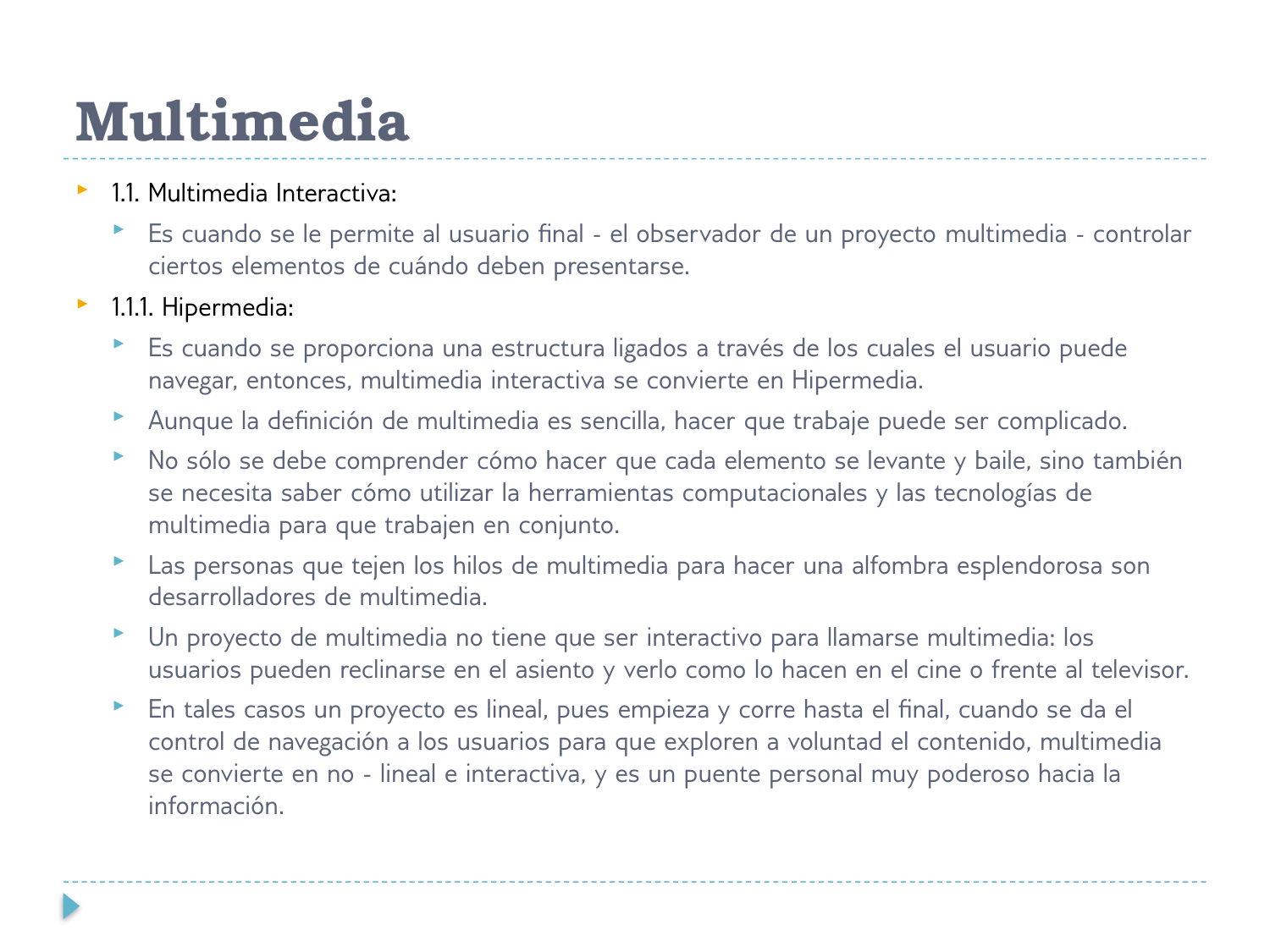

# Multimedia
1.1. Multimedia Interactiva:
Es cuando se le permite al usuario final - el observador de un proyecto multimedia - controlar ciertos elementos de cuándo deben presentarse.
1.1.1. Hipermedia:
Es cuando se proporciona una estructura ligados a través de los cuales el usuario puede navegar, entonces, multimedia interactiva se convierte en Hipermedia.
Aunque la definición de multimedia es sencilla, hacer que trabaje puede ser complicado.
No sólo se debe comprender cómo hacer que cada elemento se levante y baile, sino también se necesita saber cómo utilizar la herramientas computacionales y las tecnologías de multimedia para que trabajen en conjunto.
Las personas que tejen los hilos de multimedia para hacer una alfombra esplendorosa son desarrolladores de multimedia.
Un proyecto de multimedia no tiene que ser interactivo para llamarse multimedia: los usuarios pueden reclinarse en el asiento y verlo como lo hacen en el cine o frente al televisor.
En tales casos un proyecto es lineal, pues empieza y corre hasta el final, cuando se da el control de navegación a los usuarios para que exploren a voluntad el contenido, multimedia se convierte en no - lineal e interactiva, y es un puente personal muy poderoso hacia la información.